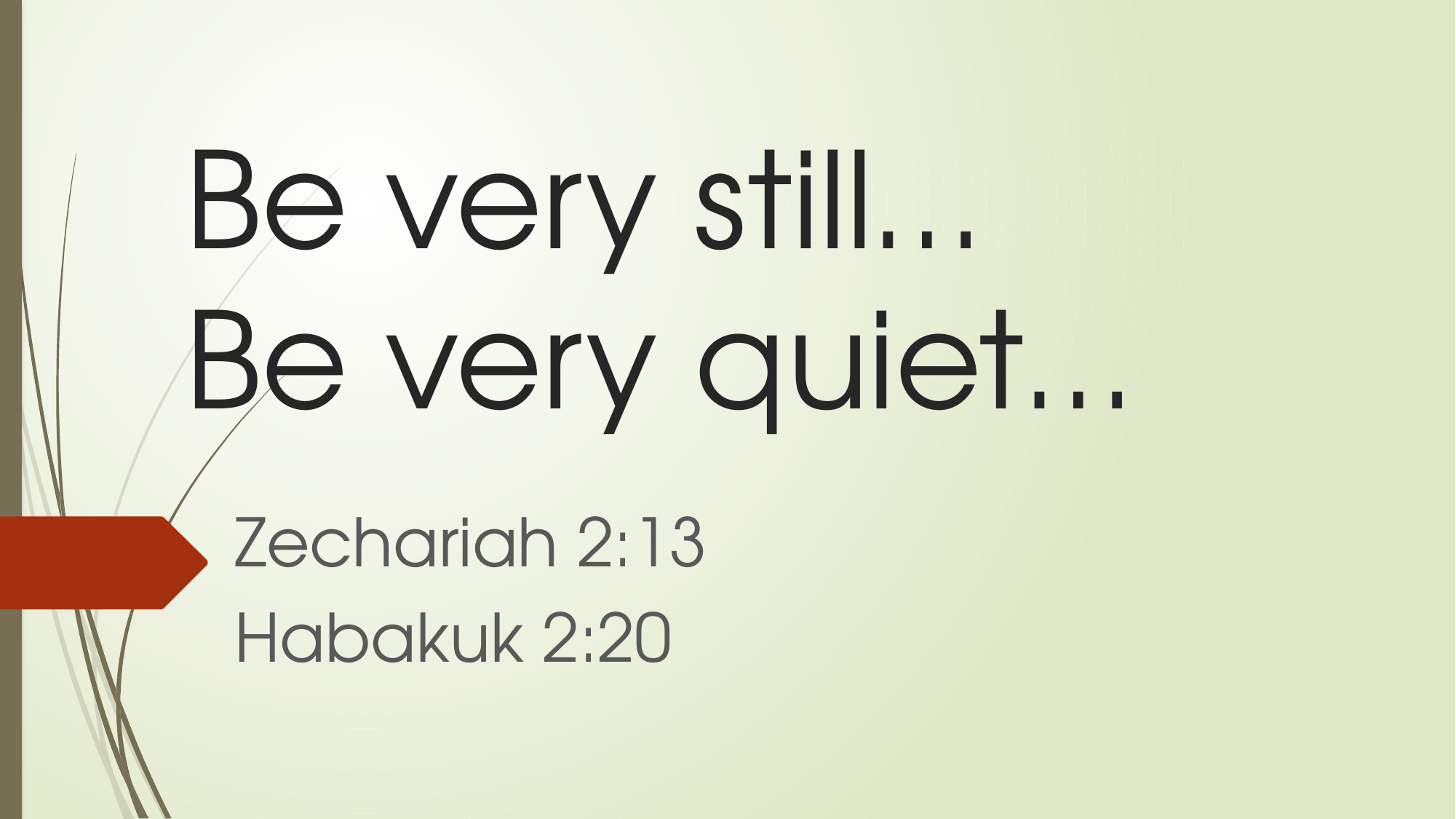

# Be very still… Be very quiet…
Zechariah 2:13
Habakuk 2:20